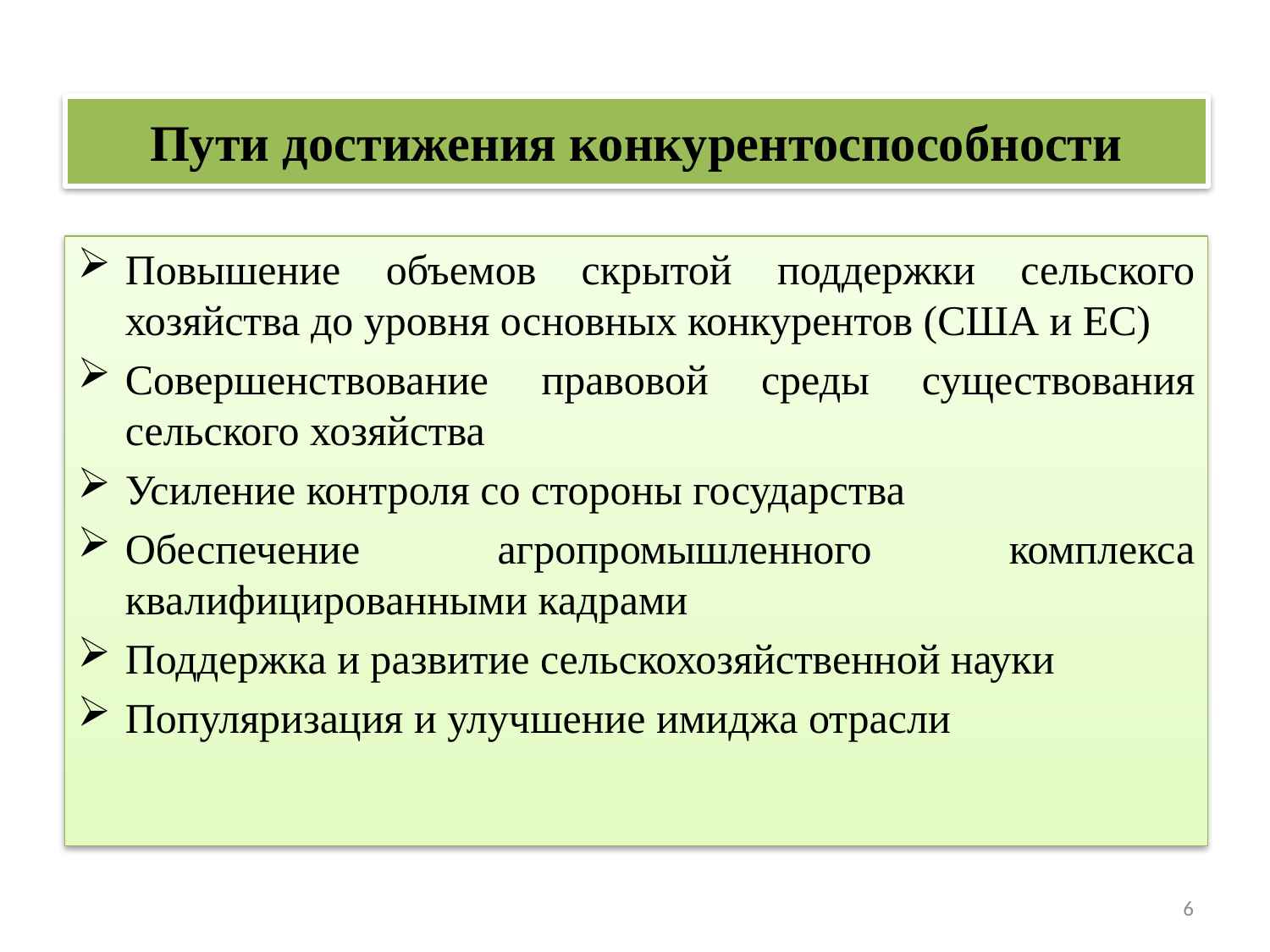

# Пути достижения конкурентоспособности
Повышение объемов скрытой поддержки сельского хозяйства до уровня основных конкурентов (США и ЕС)
Совершенствование правовой среды существования сельского хозяйства
Усиление контроля со стороны государства
Обеспечение агропромышленного комплекса квалифицированными кадрами
Поддержка и развитие сельскохозяйственной науки
Популяризация и улучшение имиджа отрасли

6